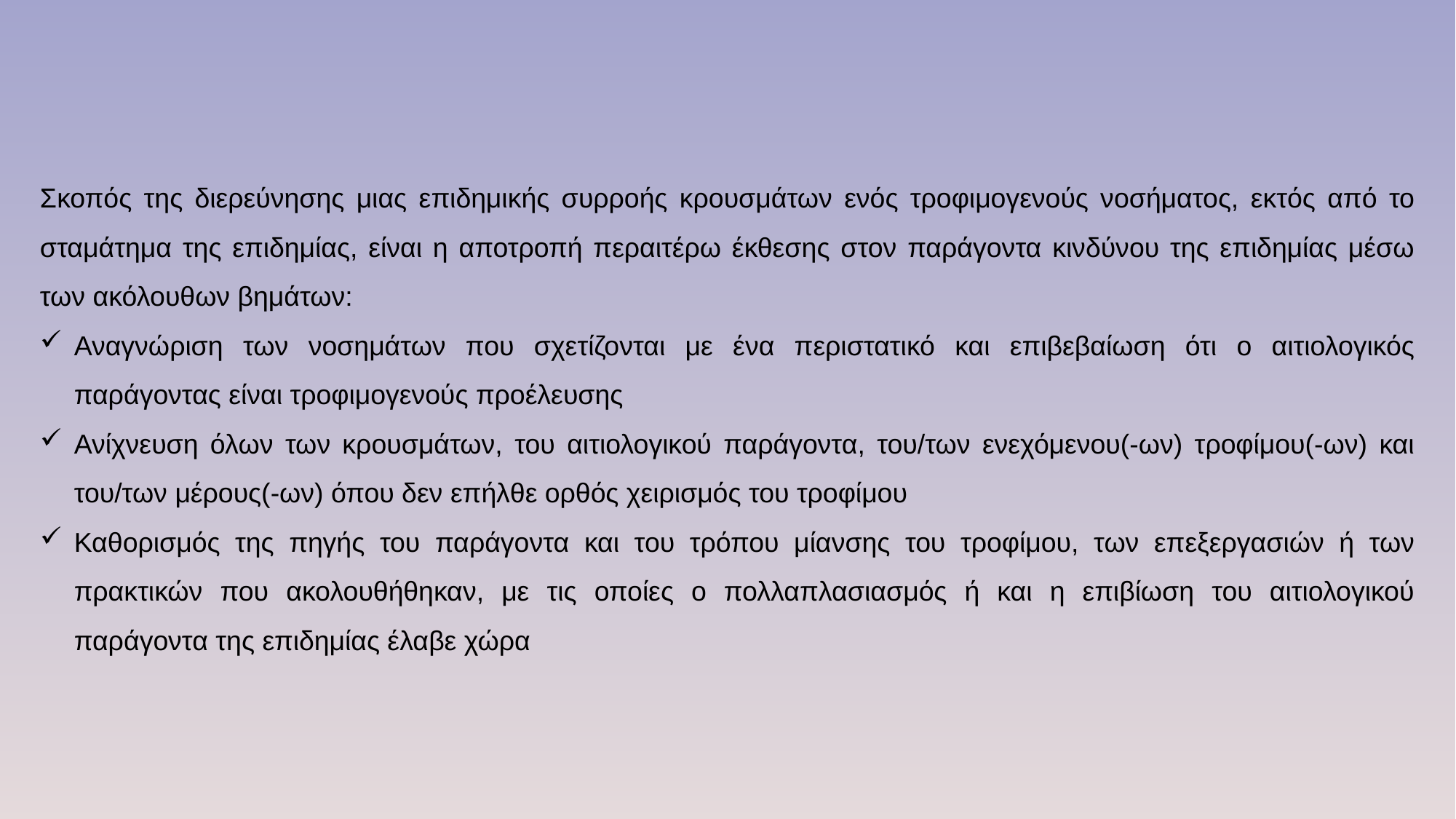

Σκοπός της διερεύνησης μιας επιδημικής συρροής κρουσμάτων ενός τροφιμογενούς νοσήματος, εκτός από το σταμάτημα της επιδημίας, είναι η αποτροπή περαιτέρω έκθεσης στον παράγοντα κινδύνου της επιδημίας μέσω των ακόλουθων βημάτων:
Αναγνώριση των νοσημάτων που σχετίζονται με ένα περιστατικό και επιβεβαίωση ότι ο αιτιολογικός παράγοντας είναι τροφιμογενούς προέλευσης
Ανίχνευση όλων των κρουσμάτων, του αιτιολογικού παράγοντα, του/των ενεχόμενου(-ων) τροφίμου(-ων) και του/των μέρους(-ων) όπου δεν επήλθε ορθός χειρισμός του τροφίμου
Καθορισμός της πηγής του παράγοντα και του τρόπου μίανσης του τροφίμου, των επεξεργασιών ή των πρακτικών που ακολουθήθηκαν, με τις οποίες ο πολλαπλασιασμός ή και η επιβίωση του αιτιολογικού παράγοντα της επιδημίας έλαβε χώρα